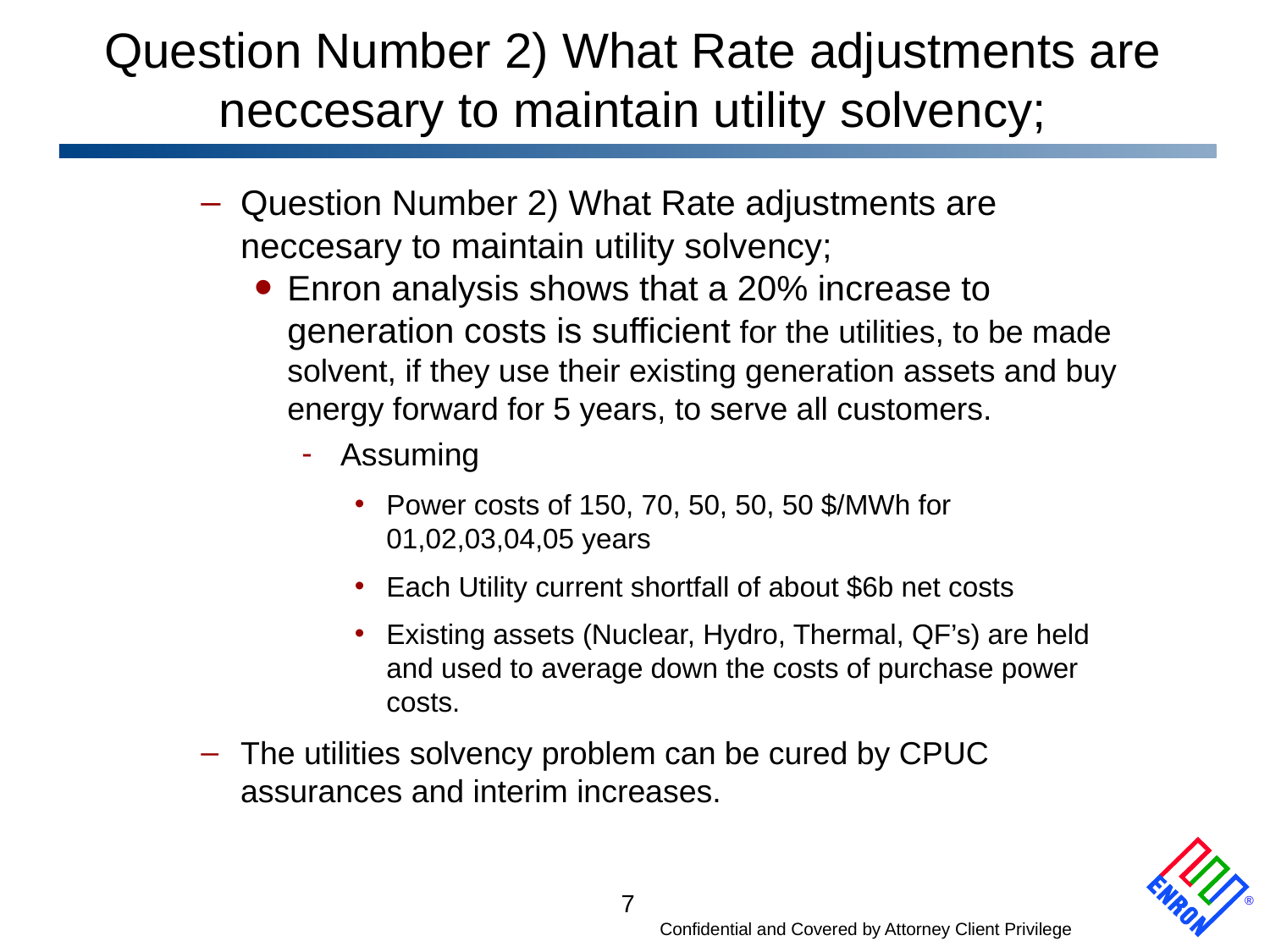

# Question Number 2) What Rate adjustments are neccesary to maintain utility solvency;
Question Number 2) What Rate adjustments are neccesary to maintain utility solvency;
Enron analysis shows that a 20% increase to generation costs is sufficient for the utilities, to be made solvent, if they use their existing generation assets and buy energy forward for 5 years, to serve all customers.
Assuming
Power costs of 150, 70, 50, 50, 50 $/MWh for 01,02,03,04,05 years
Each Utility current shortfall of about $6b net costs
Existing assets (Nuclear, Hydro, Thermal, QF’s) are held and used to average down the costs of purchase power costs.
The utilities solvency problem can be cured by CPUC assurances and interim increases.
7